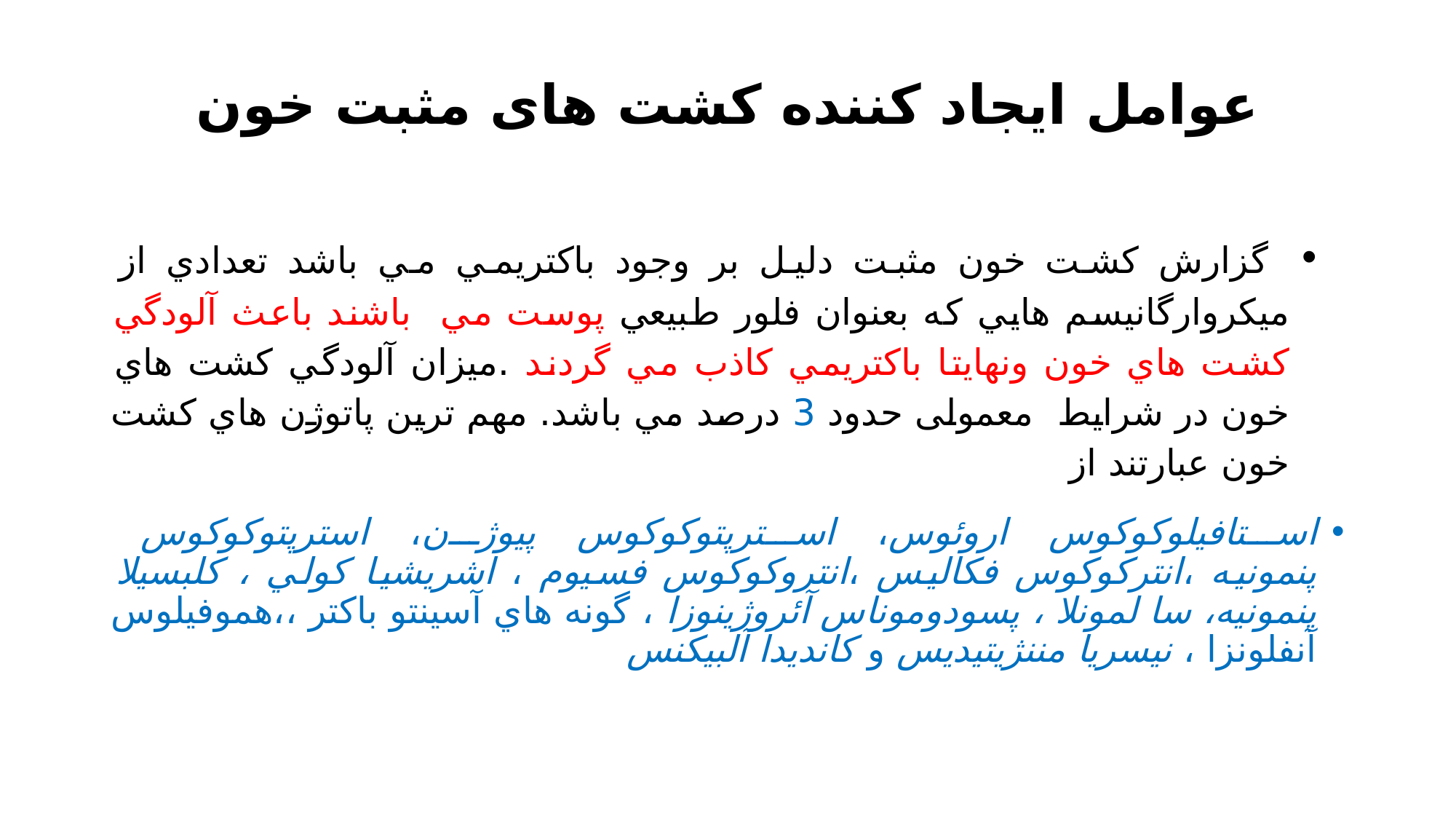

# عوامل ايجاد كننده كشت های مثبت خون
 گزارش كشت خون مثبت دليل بر وجود باكتريمي مي باشد تعدادي از ميكروارگانيسم هايي كه بعنوان فلور طبيعي پوست مي  باشند باعث آلودگي كشت هاي خون ونهايتا باكتريمي كاذب مي گردند .ميزان آلودگي كشت هاي خون در شرايط  معمولی حدود 3 درصد مي باشد. مهم ترين پاتوژن هاي كشت خون عبارتند از
استافيلوكوكوس اروئوس، استرپتوكوكوس پيوژن، استرپتوكوكوس پنمونيه ،انتركوكوس فكاليس ،انتروكوكوس فسيوم ، اشريشيا كولي ، كلبسيلا پنمونيه، سا لمونلا ، پسودوموناس آئروژينوزا ، گونه هاي آسينتو باكتر ،،هموفيلوس آنفلونزا ، نيسريا مننژيتيديس و كانديدا آلبيكنس